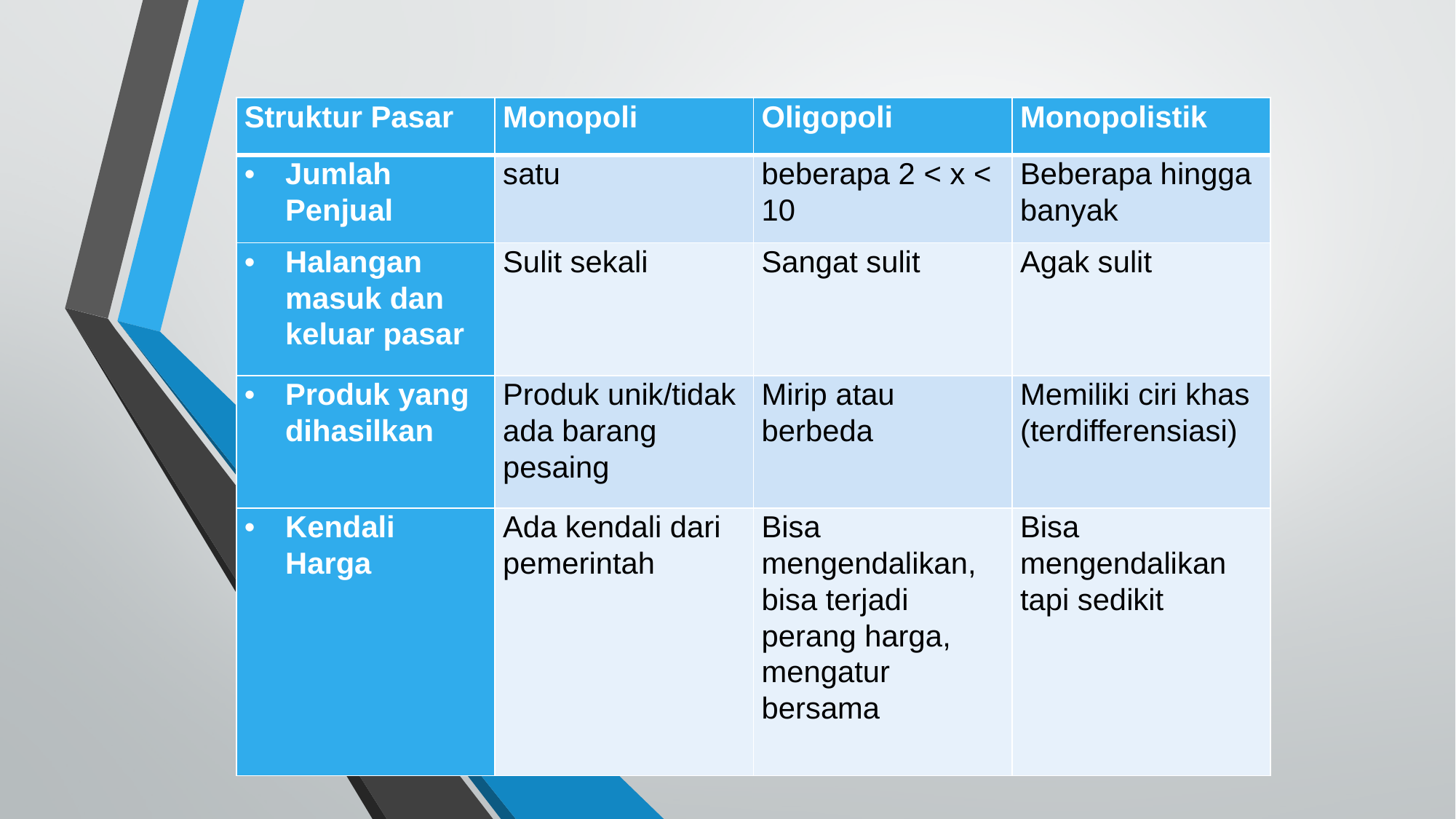

| Struktur Pasar | Monopoli | Oligopoli | Monopolistik |
| --- | --- | --- | --- |
| Jumlah Penjual | satu | beberapa 2 < x < 10 | Beberapa hingga banyak |
| Halangan masuk dan keluar pasar | Sulit sekali | Sangat sulit | Agak sulit |
| Produk yang dihasilkan | Produk unik/tidak ada barang pesaing | Mirip atau berbeda | Memiliki ciri khas (terdifferensiasi) |
| Kendali Harga | Ada kendali dari pemerintah | Bisa mengendalikan, bisa terjadi perang harga, mengatur bersama | Bisa mengendalikan tapi sedikit |